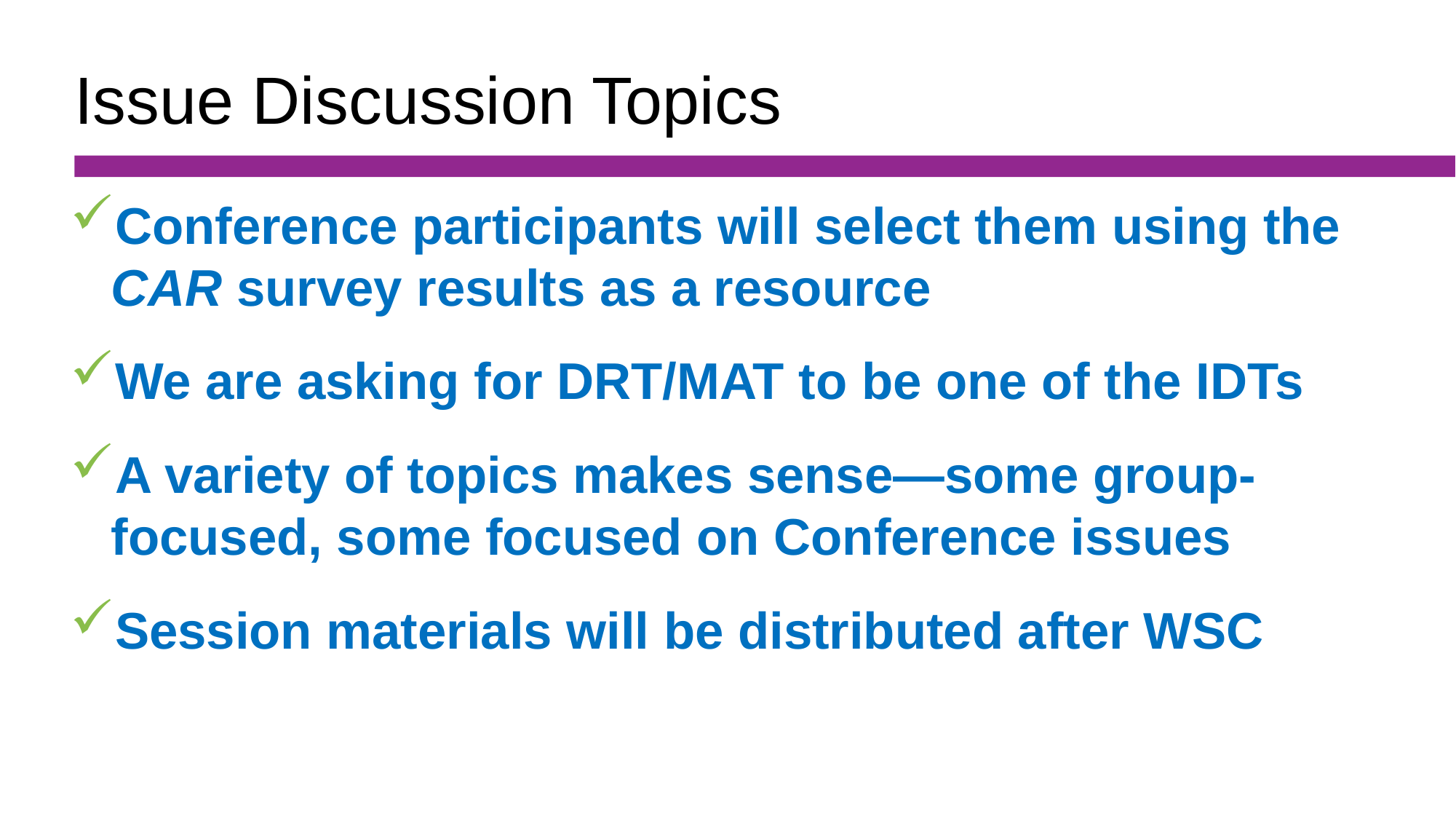

Issue Discussion Topics

Conference participants will select them using the CAR survey results as a resource
We are asking for DRT/MAT to be one of the IDTs
A variety of topics makes sense—some group-focused, some focused on Conference issues
Session materials will be distributed after WSC